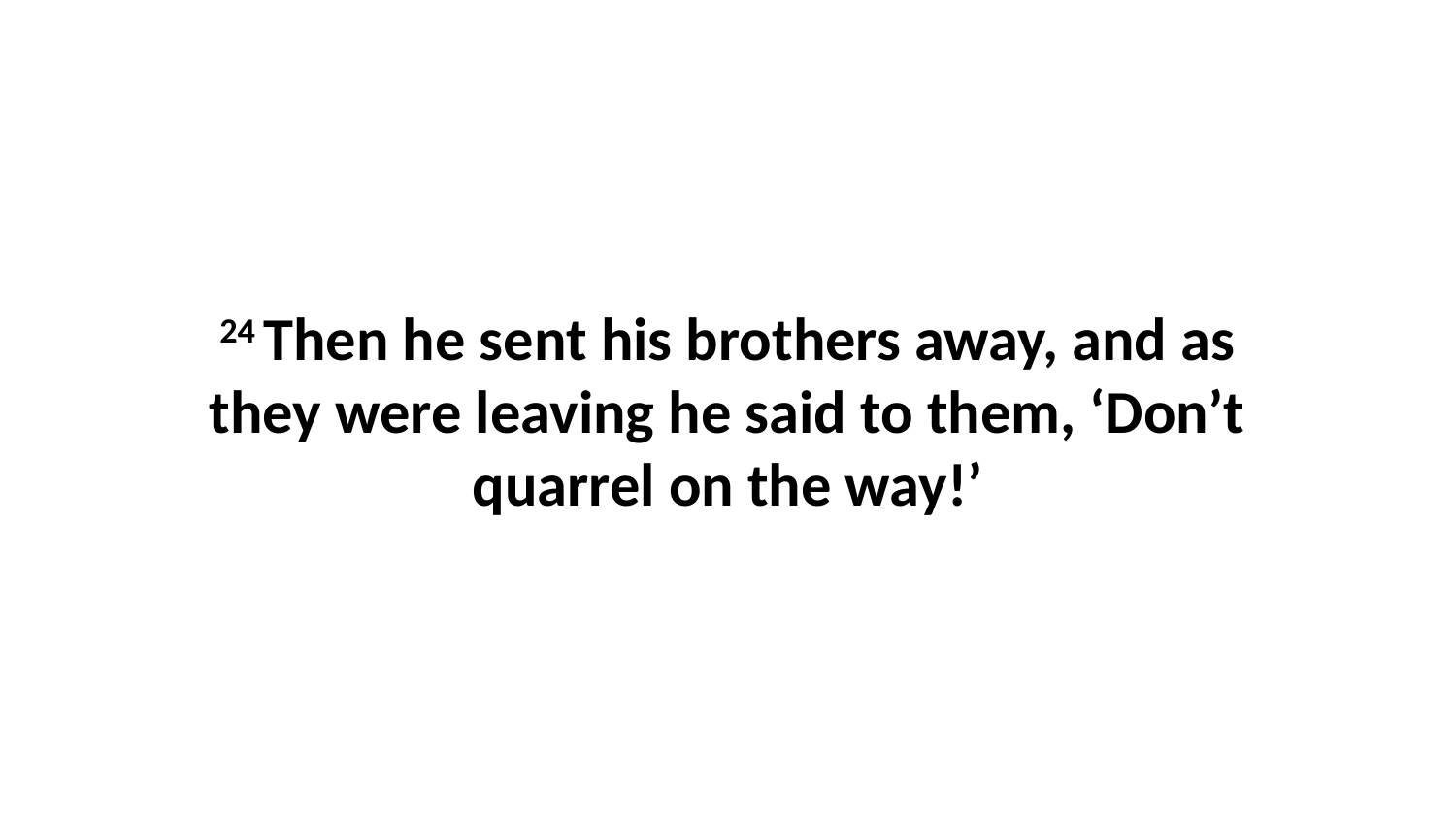

24 Then he sent his brothers away, and as they were leaving he said to them, ‘Don’t quarrel on the way!’